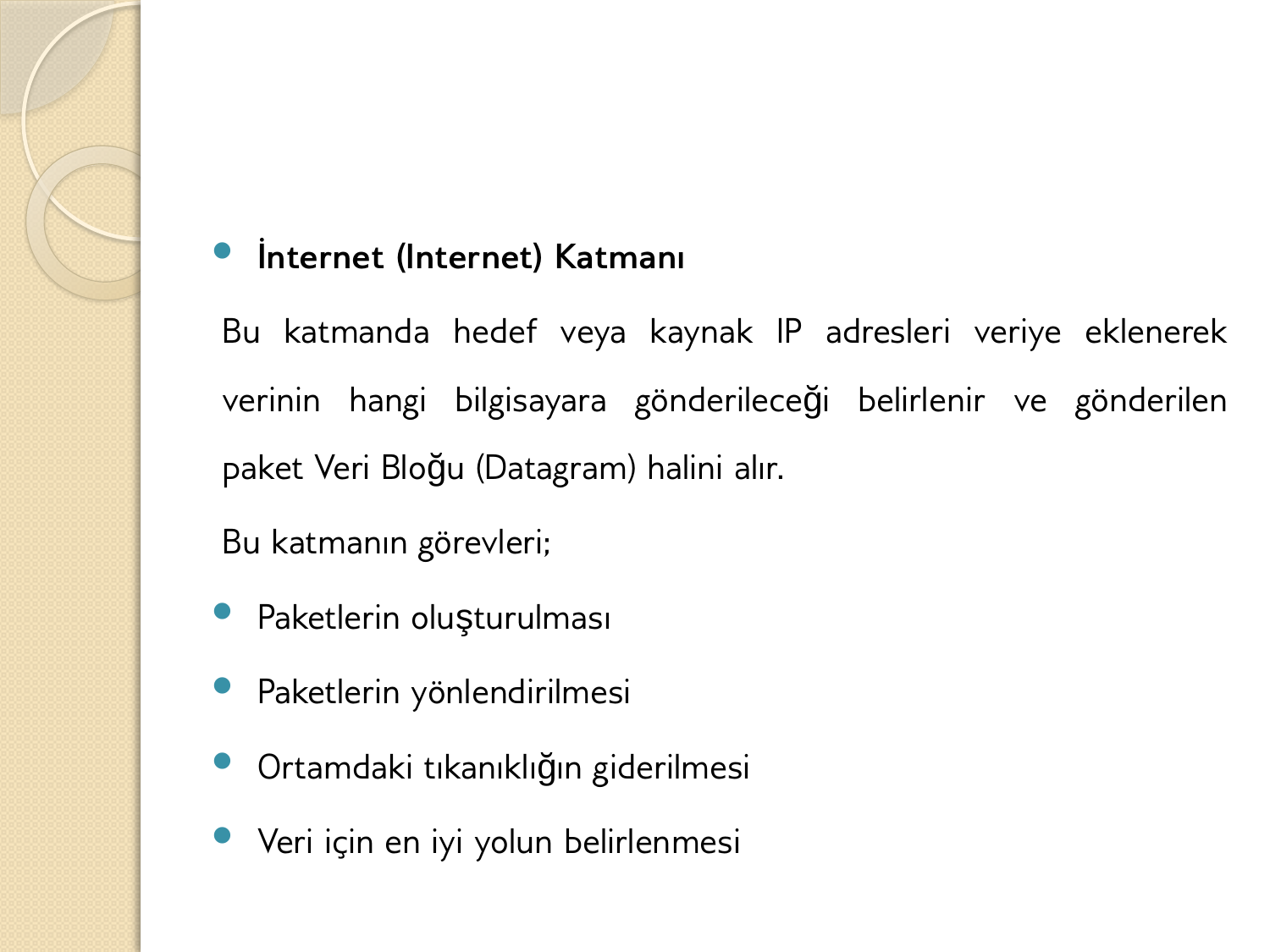

#
İnternet (Internet) Katmanı
Bu katmanda hedef veya kaynak IP adresleri veriye eklenerek verinin hangi bilgisayara gönderileceği belirlenir ve gönderilen paket Veri Bloğu (Datagram) halini alır.
Bu katmanın görevleri;
Paketlerin oluşturulması
Paketlerin yönlendirilmesi
Ortamdaki tıkanıklığın giderilmesi
Veri için en iyi yolun belirlenmesi